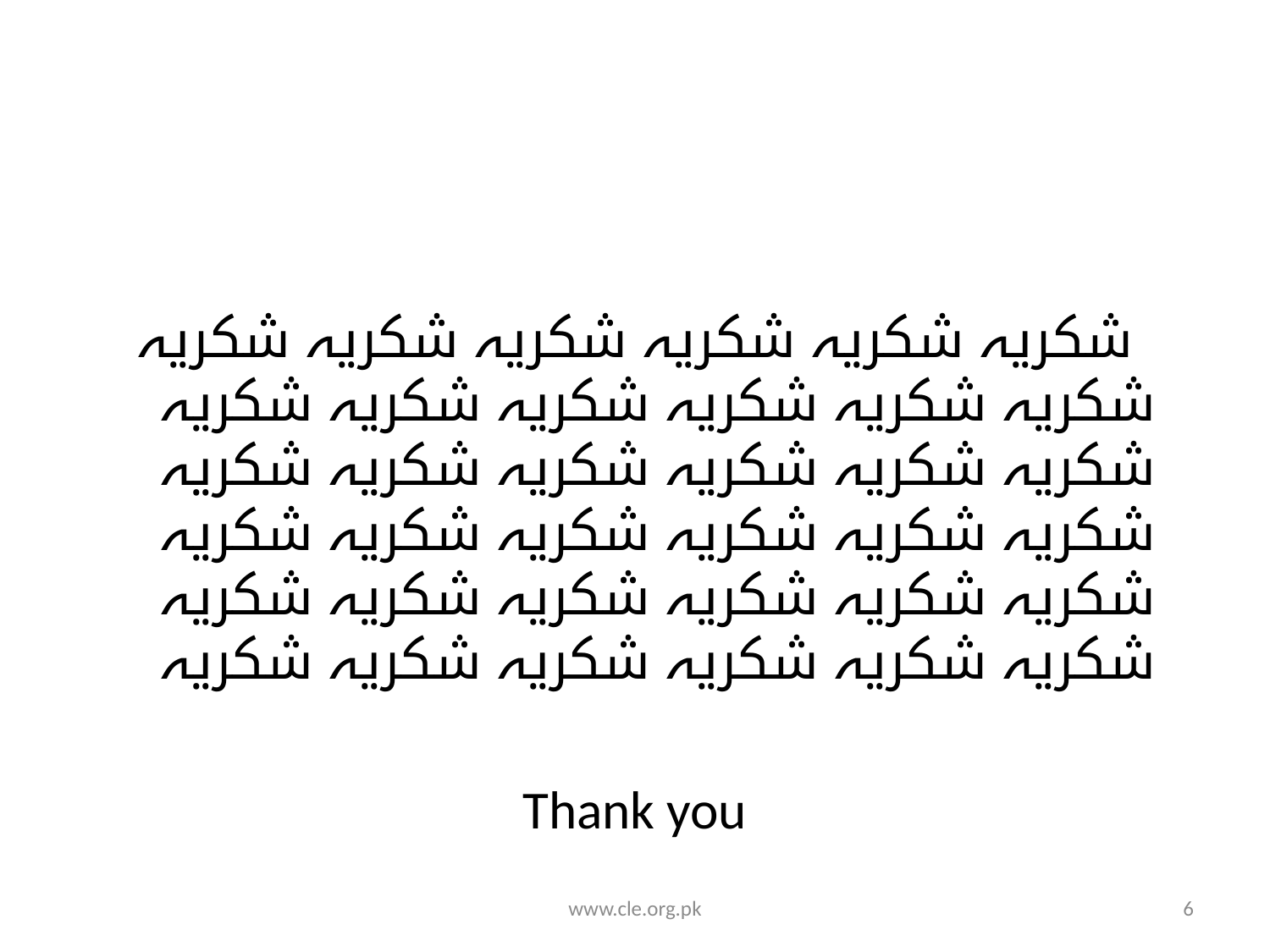

#

شکریہ شکریہ شکریہ شکریہ شکریہ شکریہ شکریہ شکریہ شکریہ شکریہ شکریہ شکریہ شکریہ شکریہ شکریہ شکریہ شکریہ شکریہ شکریہ شکریہ شکریہ شکریہ شکریہ شکریہ شکریہ شکریہ شکریہ شکریہ شکریہ شکریہ شکریہ شکریہ شکریہ شکریہ شکریہ شکریہ

Thank you

www.cle.org.pk
6